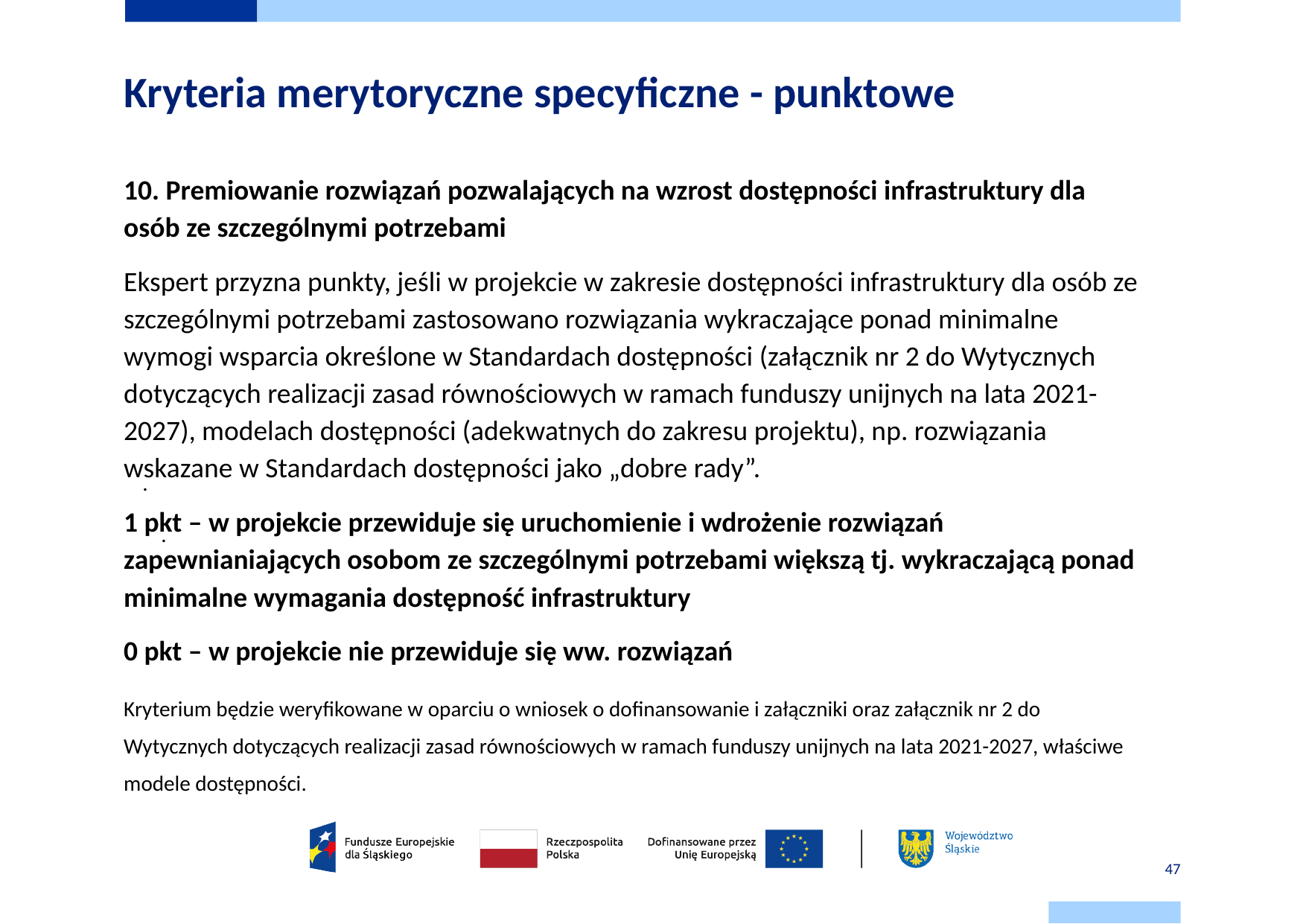

# Kryteria merytoryczne specyficzne - punktowe
.
10. Premiowanie rozwiązań pozwalających na wzrost dostępności infrastruktury dla osób ze szczególnymi potrzebami
Ekspert przyzna punkty, jeśli w projekcie w zakresie dostępności infrastruktury dla osób ze szczególnymi potrzebami zastosowano rozwiązania wykraczające ponad minimalne wymogi wsparcia określone w Standardach dostępności (załącznik nr 2 do Wytycznych dotyczących realizacji zasad równościowych w ramach funduszy unijnych na lata 2021-2027), modelach dostępności (adekwatnych do zakresu projektu), np. rozwiązania wskazane w Standardach dostępności jako „dobre rady”.
1 pkt – w projekcie przewiduje się uruchomienie i wdrożenie rozwiązań zapewnianiających osobom ze szczególnymi potrzebami większą tj. wykraczającą ponad minimalne wymagania dostępność infrastruktury
0 pkt – w projekcie nie przewiduje się ww. rozwiązań
Kryterium będzie weryfikowane w oparciu o wniosek o dofinansowanie i załączniki oraz załącznik nr 2 do Wytycznych dotyczących realizacji zasad równościowych w ramach funduszy unijnych na lata 2021-2027, właściwe modele dostępności.

.
47